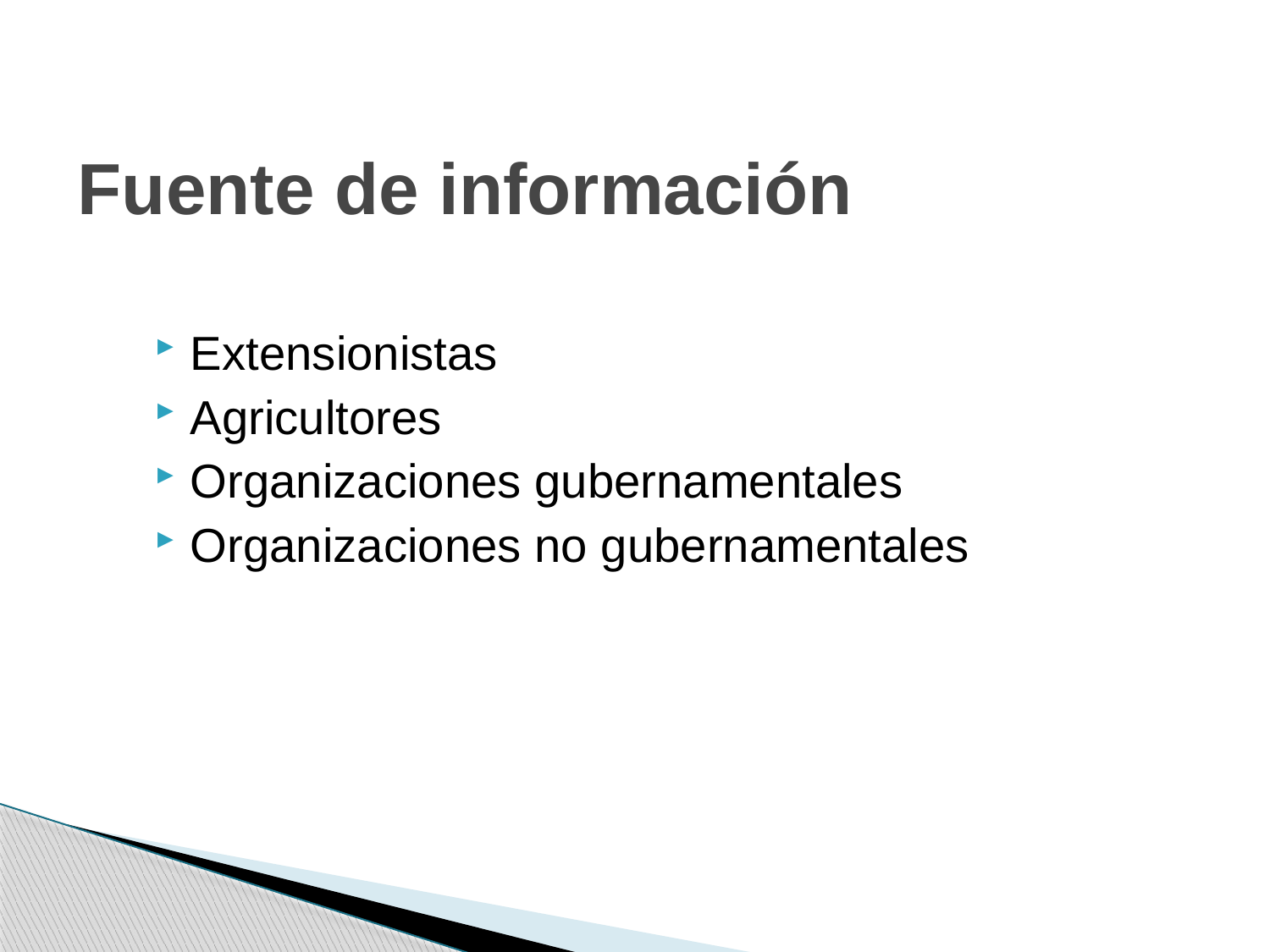

# Fuente de información
Extensionistas
Agricultores
Organizaciones gubernamentales
Organizaciones no gubernamentales